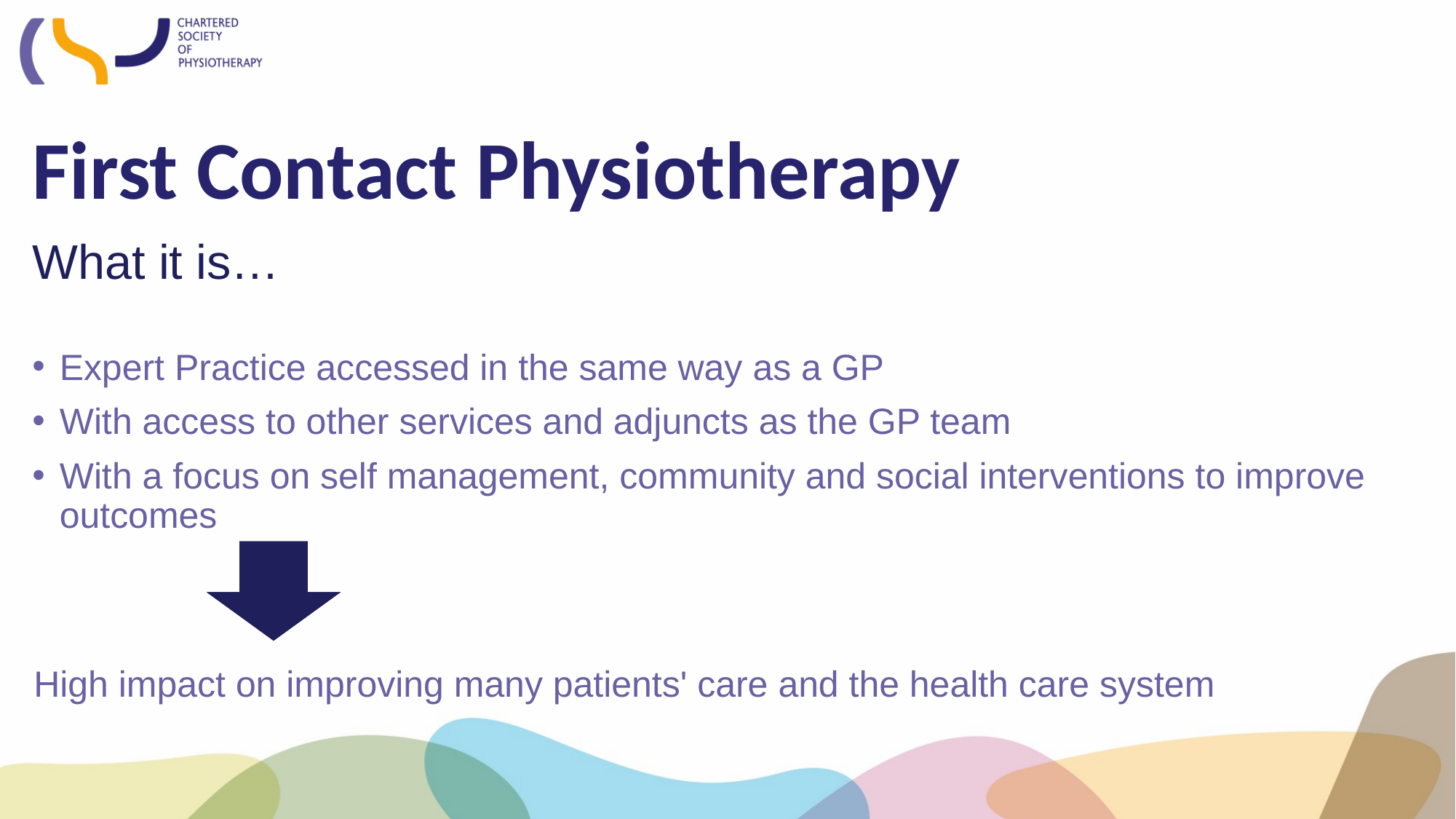

First Contact Physiotherapy

What it is…
Expert Practice accessed in the same way as a GP
With access to other services and adjuncts as the GP team
With a focus on self management, community and social interventions to improve outcomes

High impact on improving many patients' care and the health care system